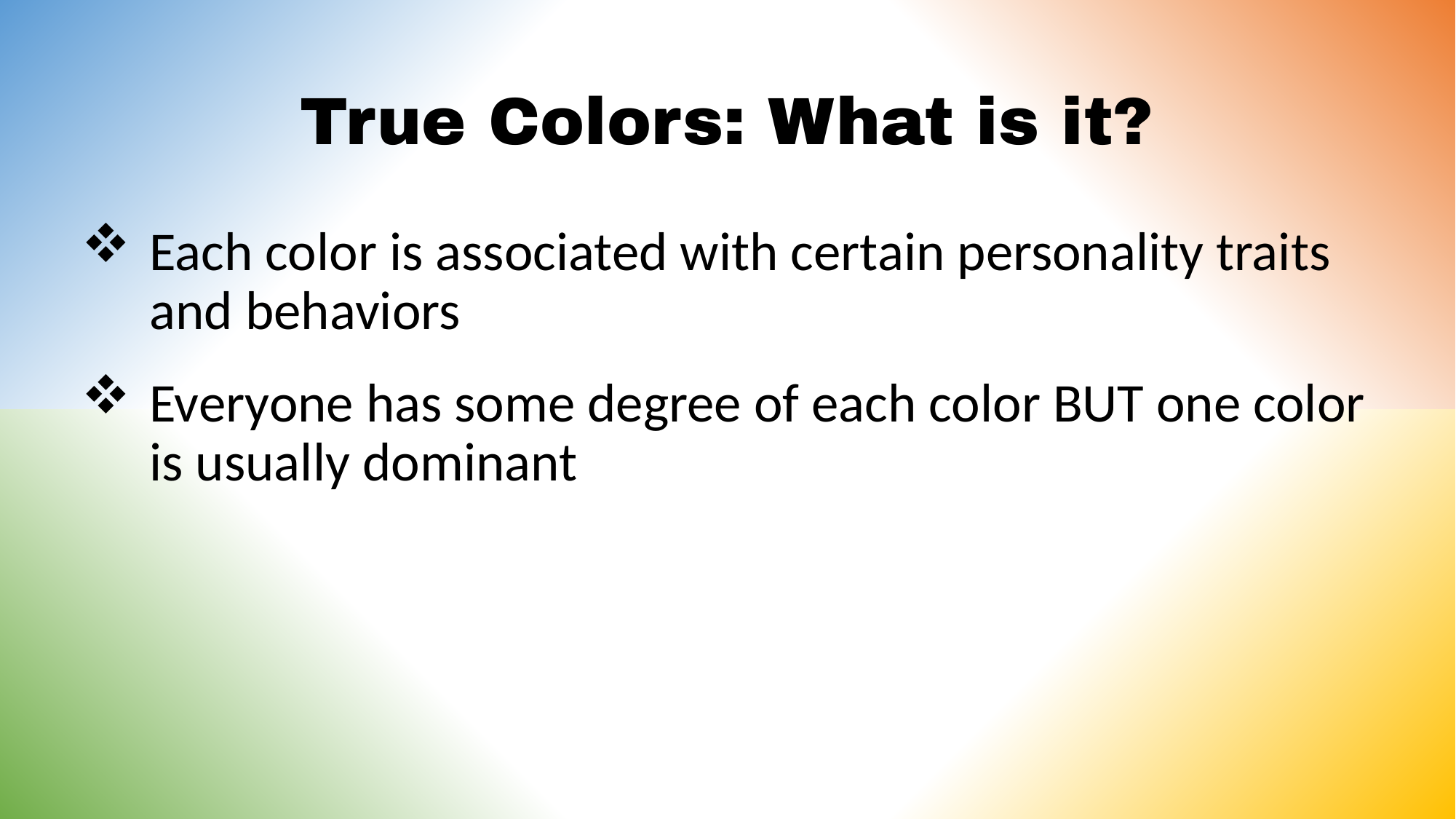

# True Colors: What is it?
Each color is associated with certain personality traits and behaviors
Everyone has some degree of each color BUT one color is usually dominant